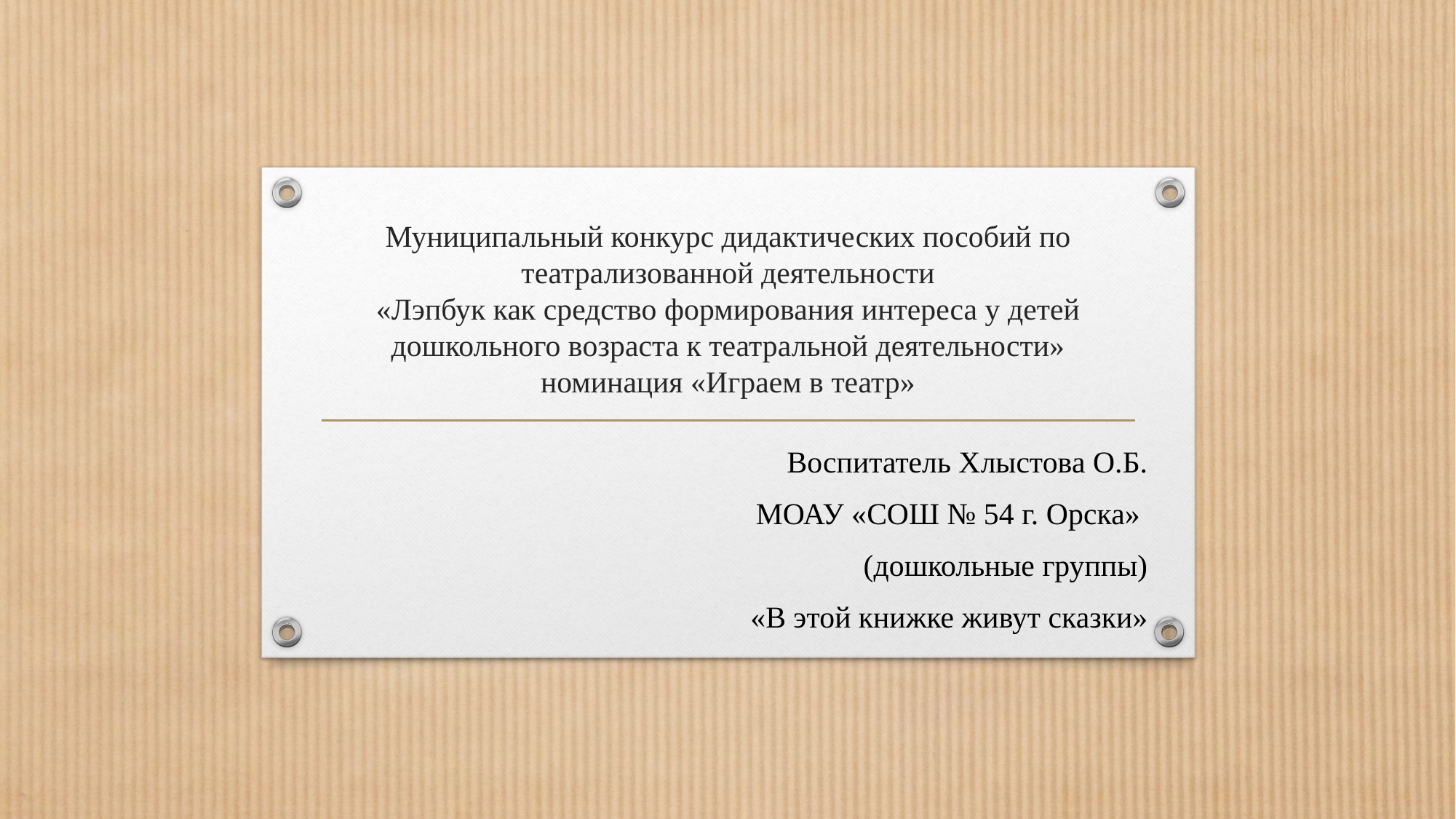

# Муниципальный конкурс дидактических пособий по театрализованной деятельности «Лэпбук как средство формирования интереса у детей дошкольного возраста к театральной деятельности» номинация «Играем в театр»
Воспитатель Хлыстова О.Б.
МОАУ «СОШ № 54 г. Орска»
(дошкольные группы)
«В этой книжке живут сказки»